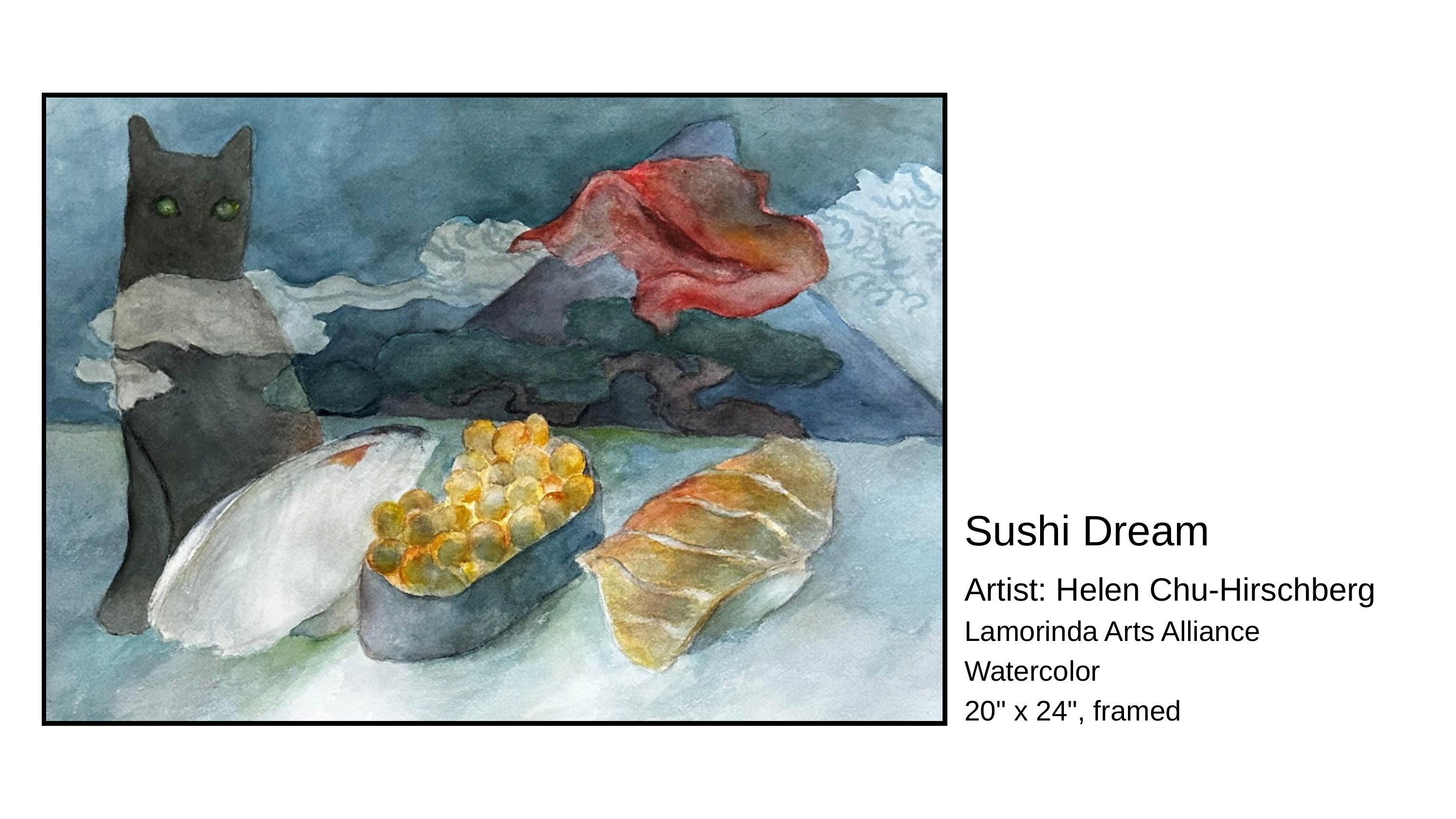

Sushi Dream
Artist: Helen Chu-Hirschberg
Lamorinda Arts Alliance
Watercolor
20" x 24", framed